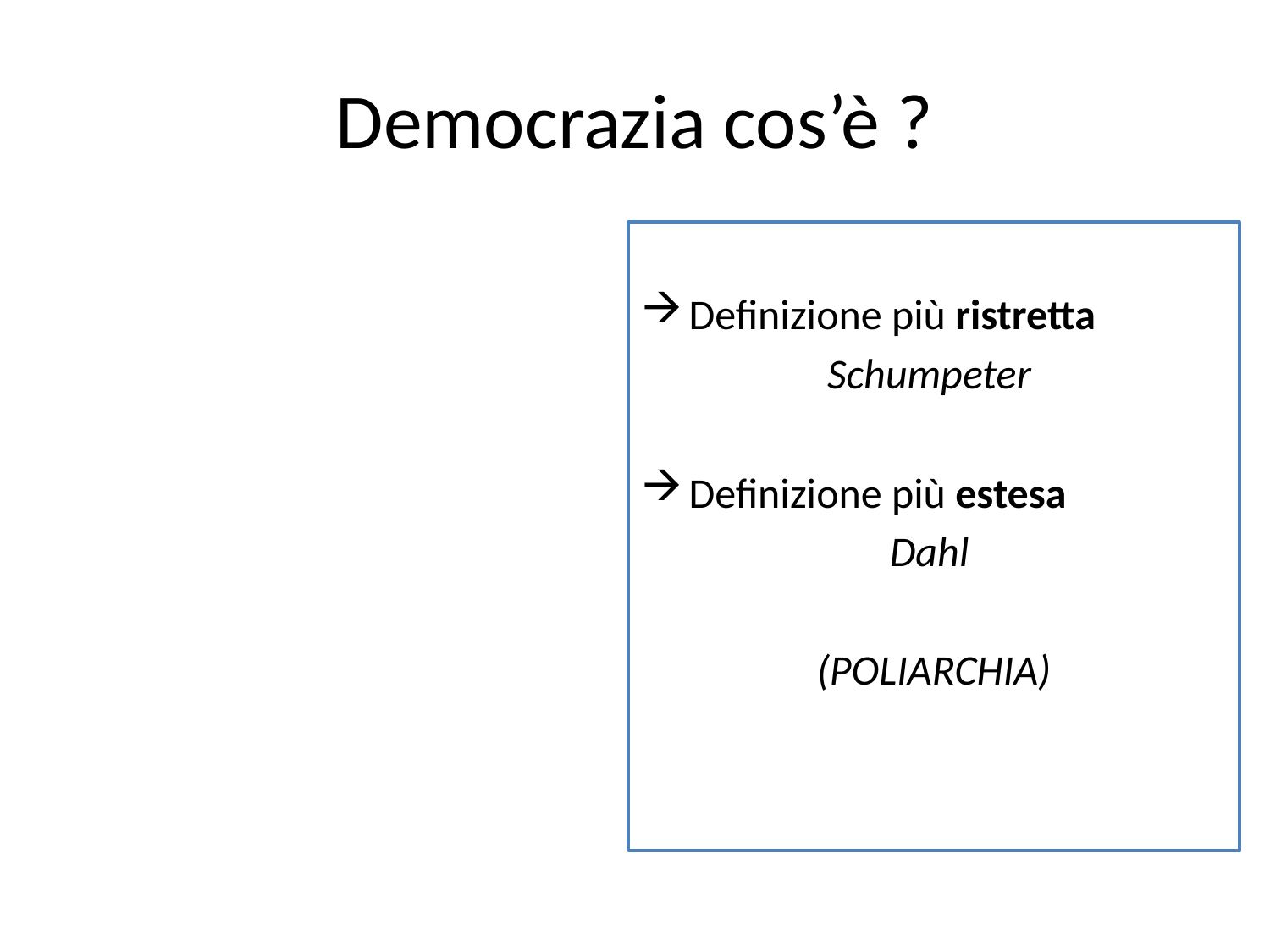

# Democrazia cos’è ?

Definizione più ristretta
Schumpeter

Definizione più estesa
Dahl

(POLIARCHIA)